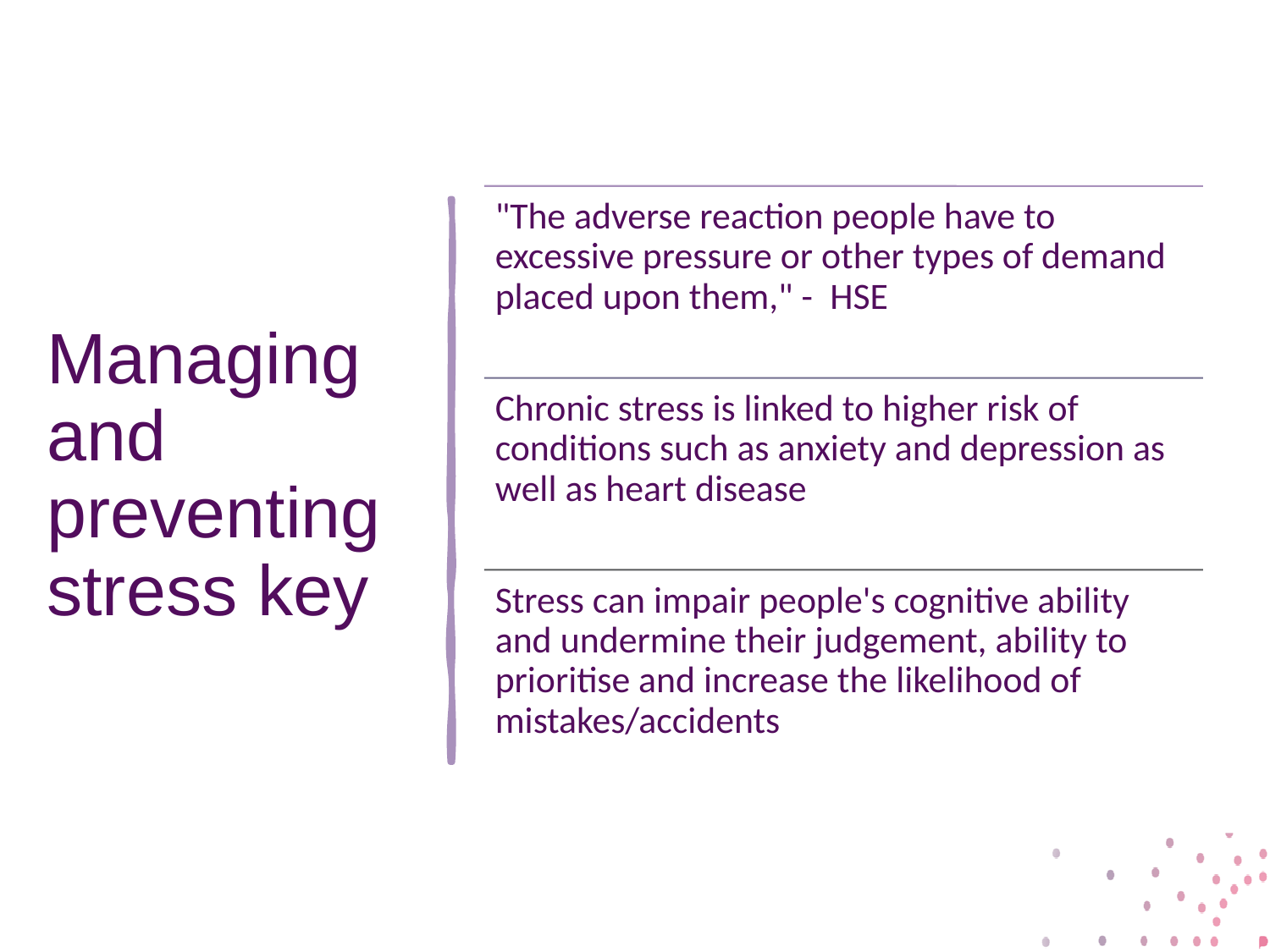

# Managing and preventing stress key
"The adverse reaction people have to excessive pressure or other types of demand placed upon them," -  HSE
Chronic stress is linked to higher risk of conditions such as anxiety and depression as well as heart disease
Stress can impair people's cognitive ability and undermine their judgement, ability to prioritise and increase the likelihood of mistakes/accidents